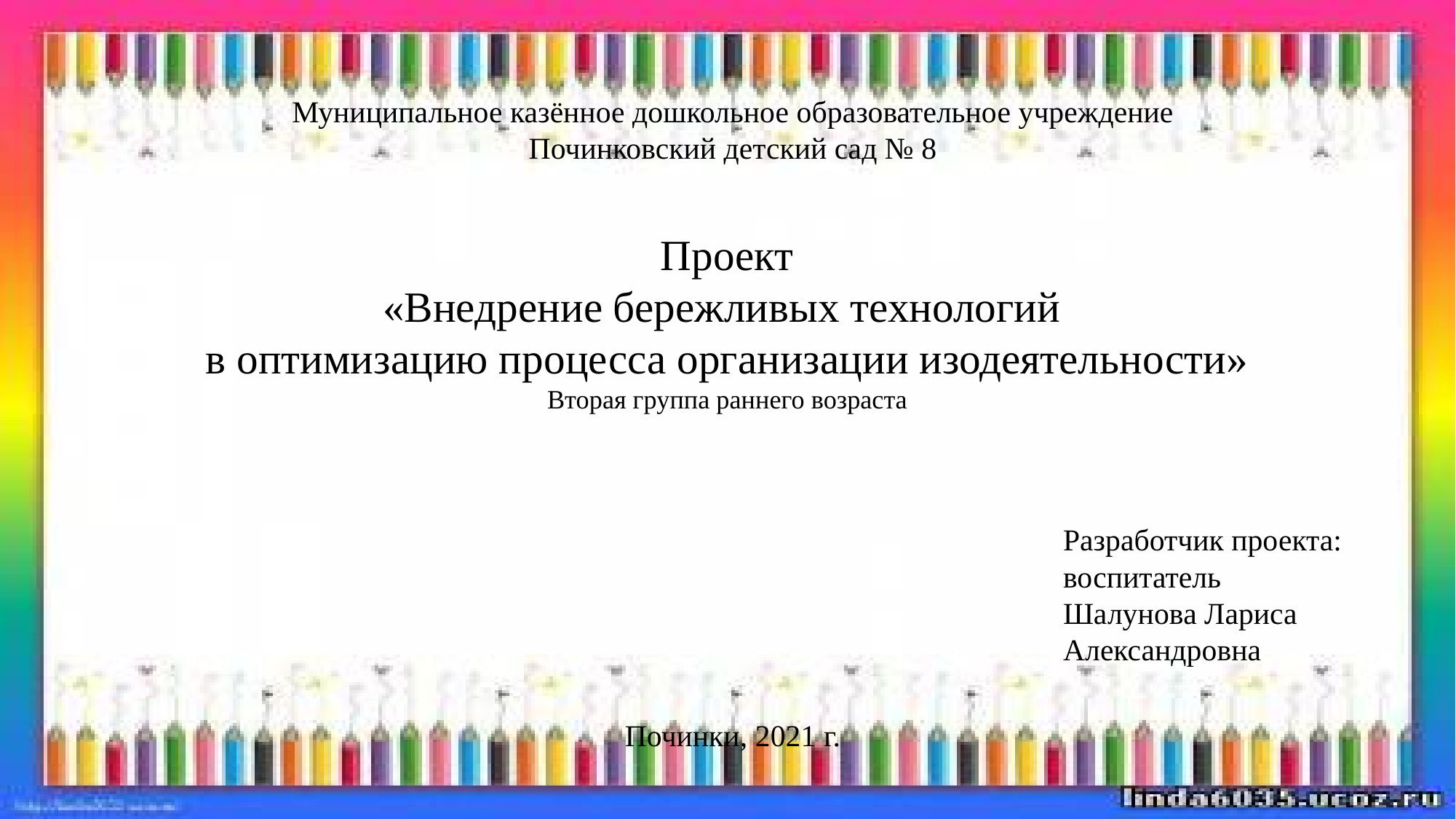

Муниципальное казённое дошкольное образовательное учреждение
Починковский детский сад № 8
# Проект «Внедрение бережливых технологий в оптимизацию процесса организации изодеятельности» Вторая группа раннего возраста
Разработчик проекта:
воспитатель
Шалунова Лариса Александровна
Починки, 2021 г.